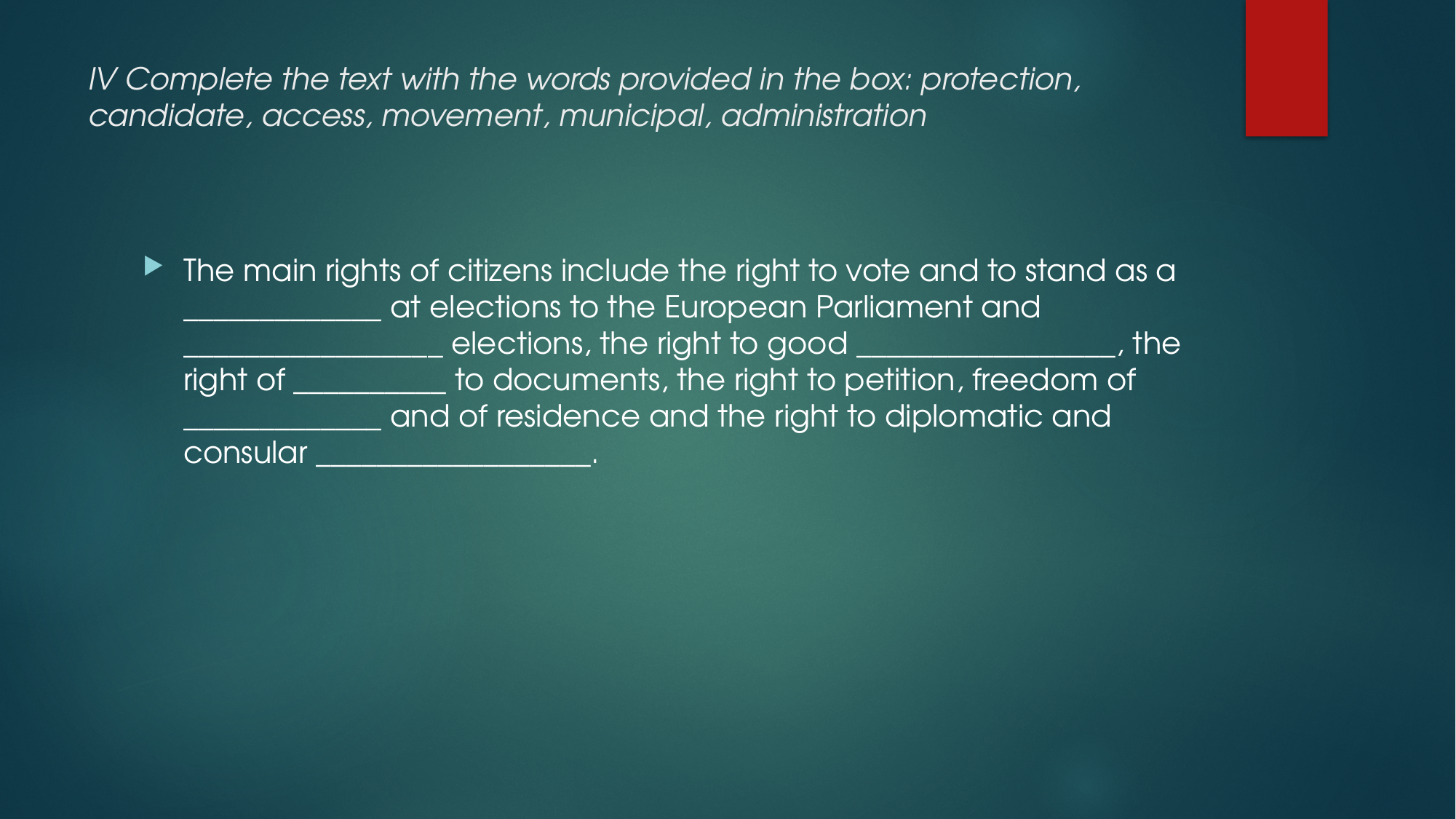

# IV Complete the text with the words provided in the box: protection, candidate, access, movement, municipal, administration
The main rights of citizens include the right to vote and to stand as a _____________ at elections to the European Parliament and _________________ elections, the right to good _________________, the right of __________ to documents, the right to petition, freedom of _____________ and of residence and the right to diplomatic and consular __________________.